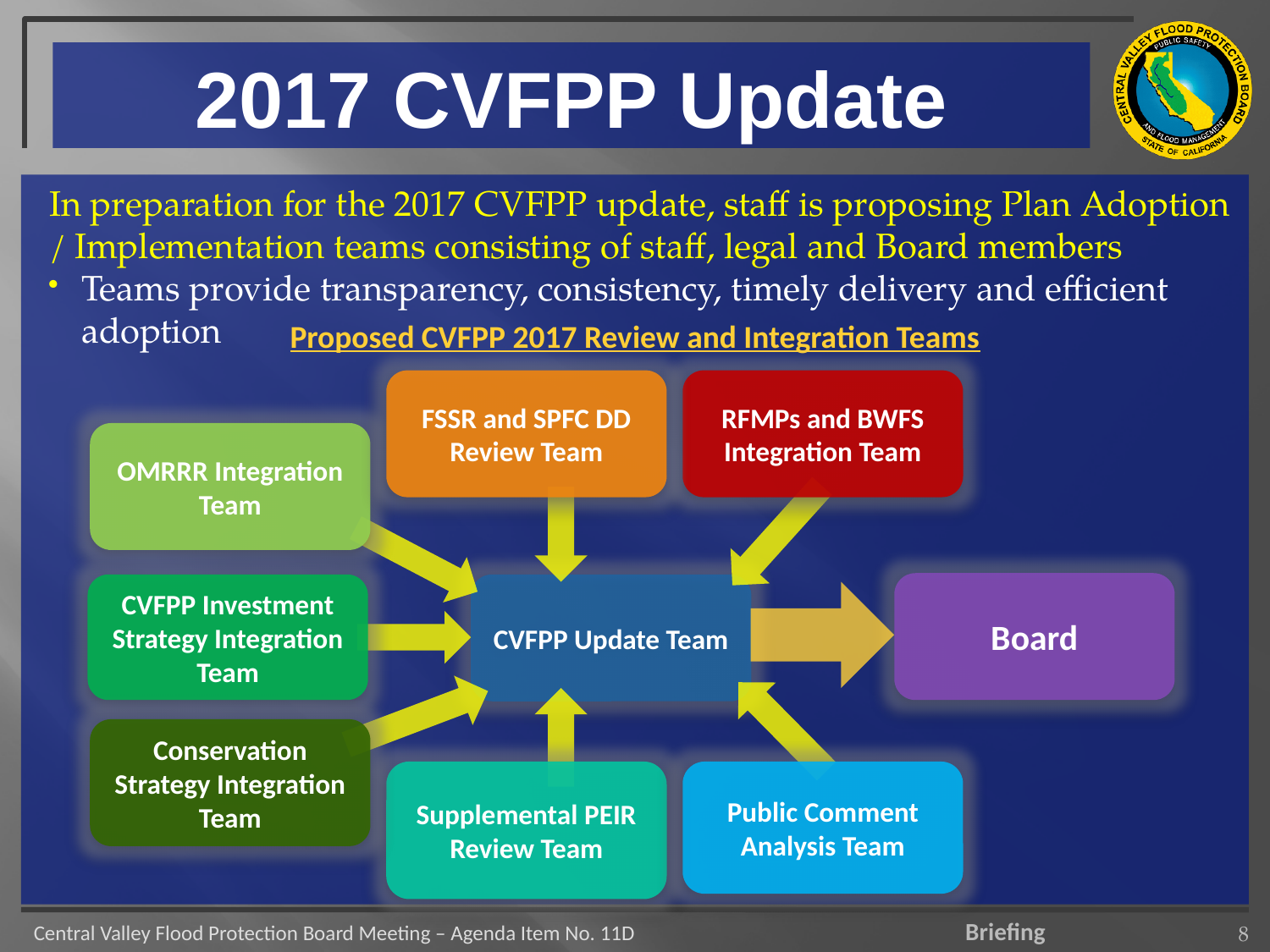

# 2017 CVFPP Update
In preparation for the 2017 CVFPP update, staff is proposing Plan Adoption / Implementation teams consisting of staff, legal and Board members
Teams provide transparency, consistency, timely delivery and efficient adoption
Proposed CVFPP 2017 Review and Integration Teams
FSSR and SPFC DD Review Team
RFMPs and BWFS Integration Team
OMRRR Integration Team

Board
CVFPP Investment Strategy Integration Team
CVFPP Update Team

Conservation Strategy Integration Team
Supplemental PEIR Review Team
Public Comment Analysis Team
8